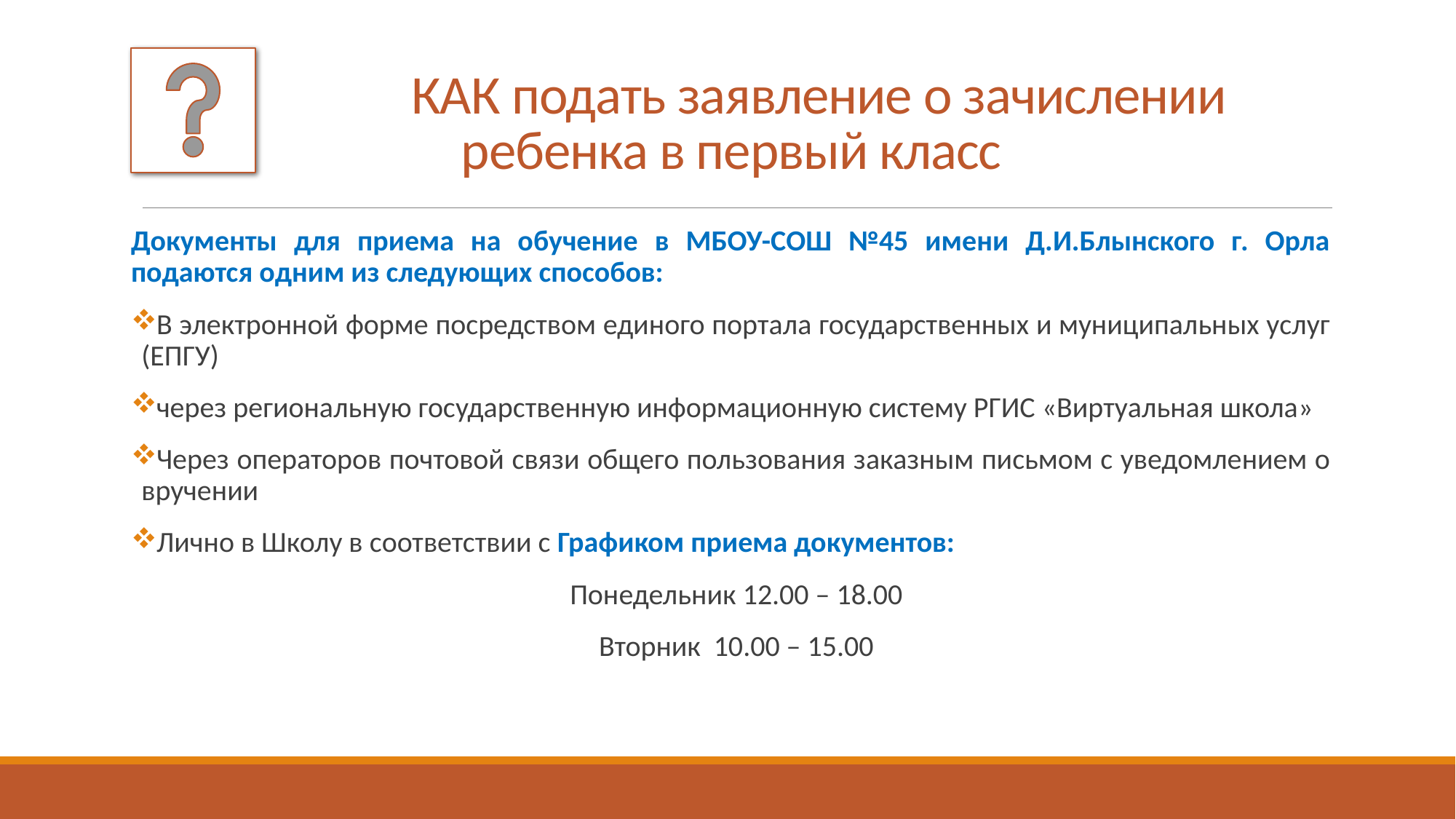

# КАК подать заявление о зачислении ребенка в первый класс

Документы для приема на обучение в МБОУ-СОШ №45 имени Д.И.Блынского г. Орла подаются одним из следующих способов:
В электронной форме посредством единого портала государственных и муниципальных услуг (ЕПГУ)
через региональную государственную информационную систему РГИС «Виртуальная школа»
Через операторов почтовой связи общего пользования заказным письмом с уведомлением о вручении
Лично в Школу в соответствии с Графиком приема документов:
Понедельник 12.00 – 18.00
Вторник  10.00 – 15.00